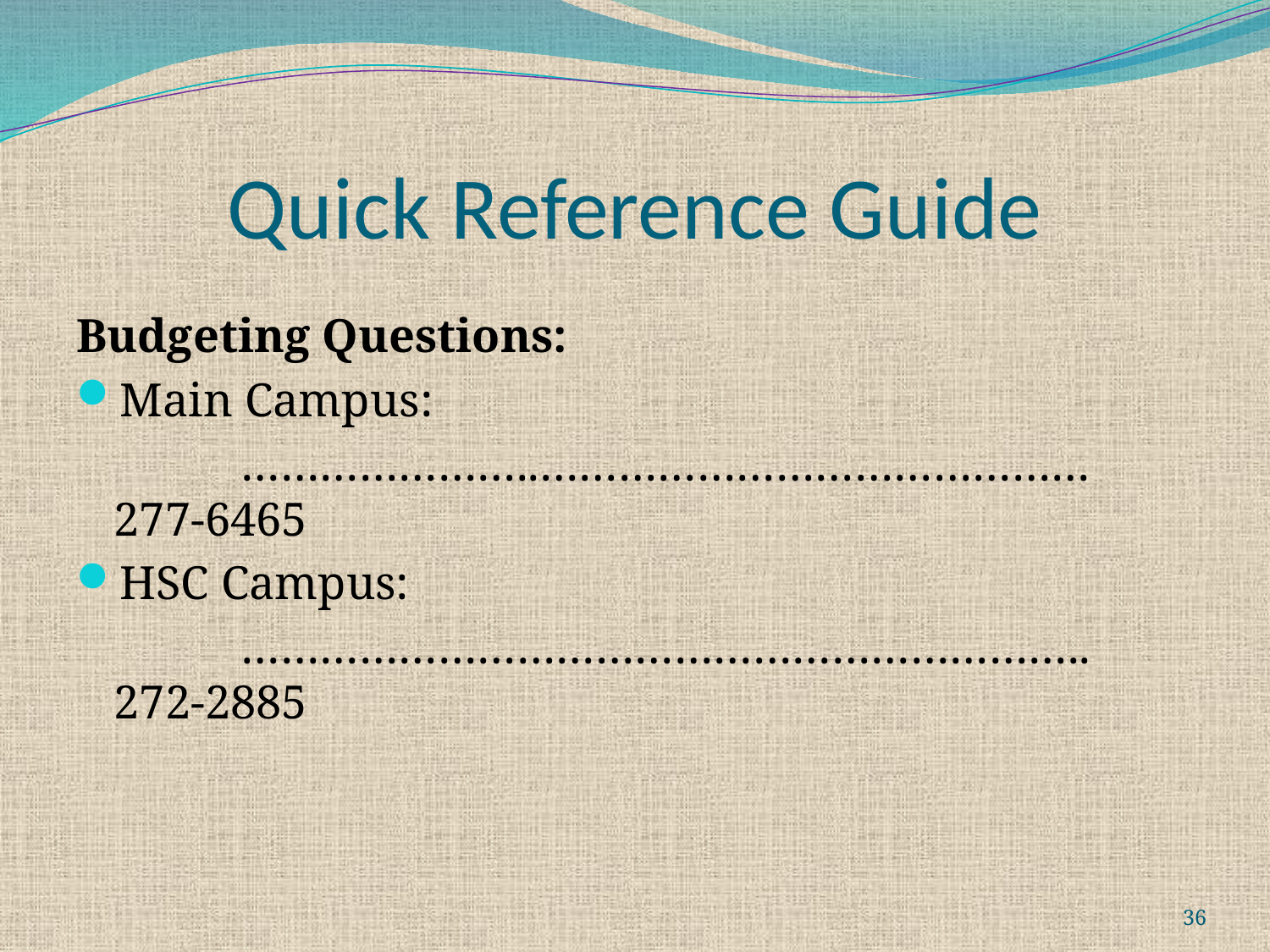

# Quick Reference Guide
Budgeting Questions:
Main Campus:
		…………………..……………………………………	277-6465
HSC Campus:
		………………………………………………………..	272-2885
36